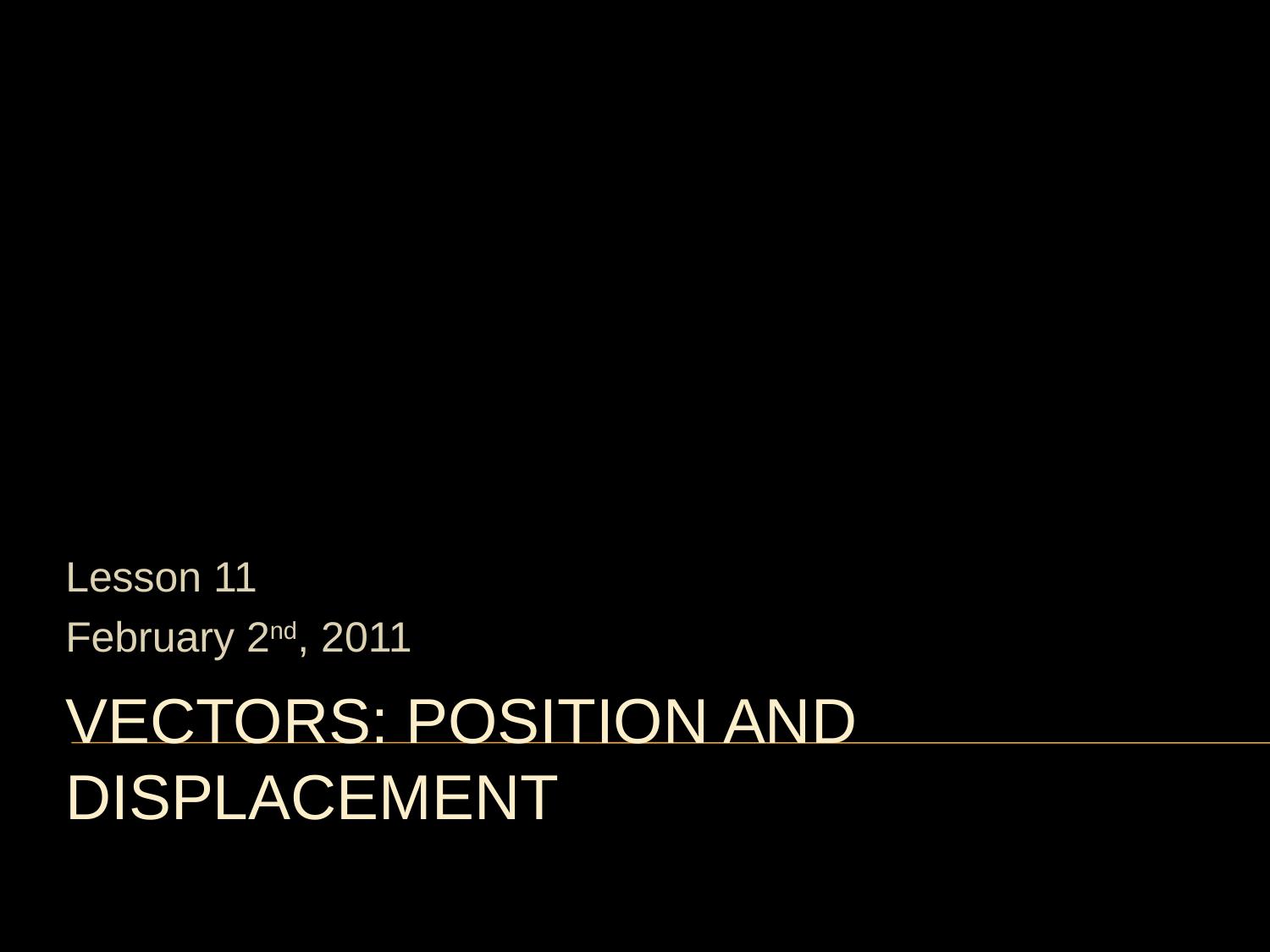

Lesson 11
February 2nd, 2011
# Vectors: Position and Displacement